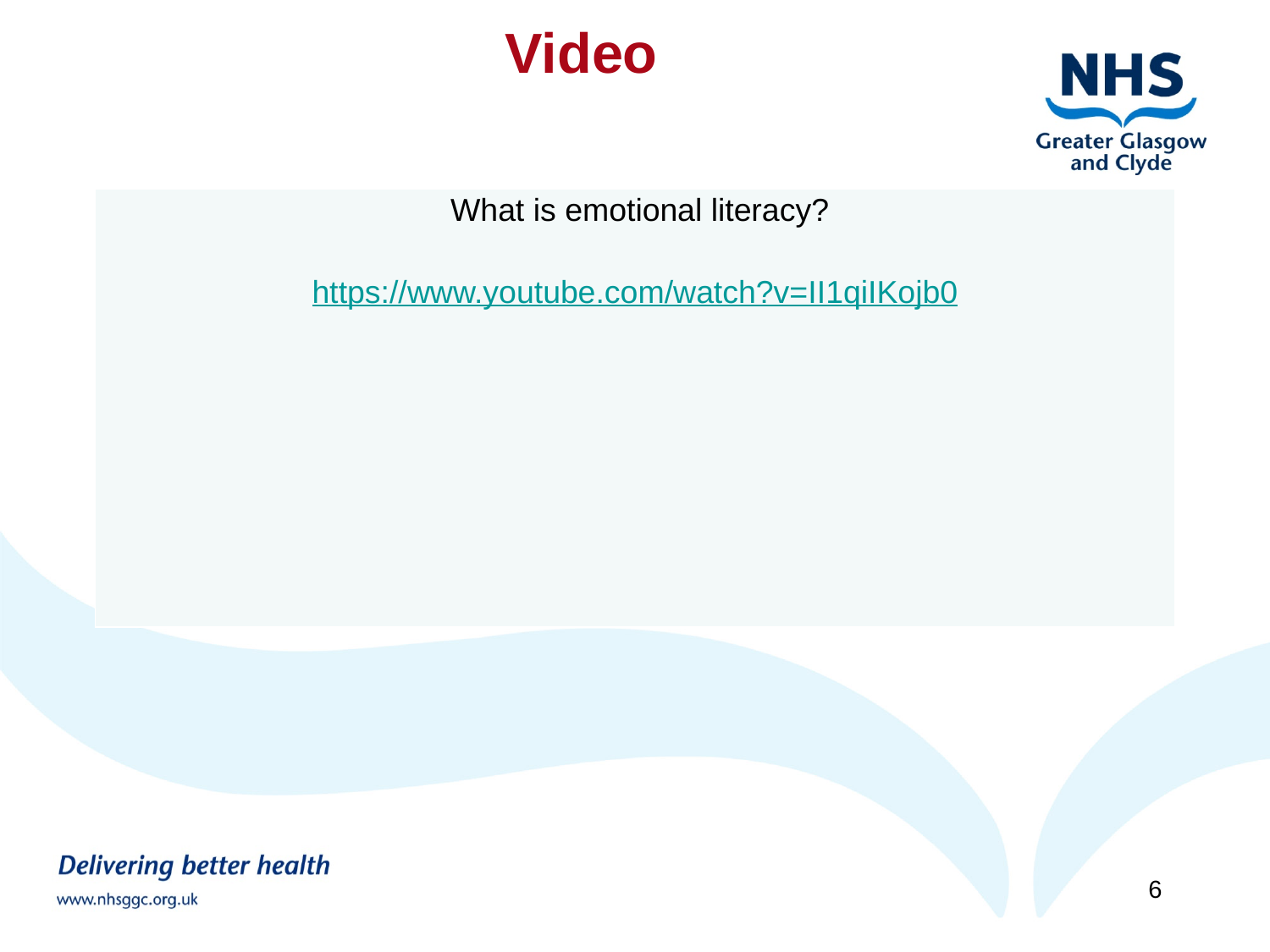

Video
| What is emotional literacy? https://www.youtube.com/watch?v=II1qiIKojb0 |
| --- |

6